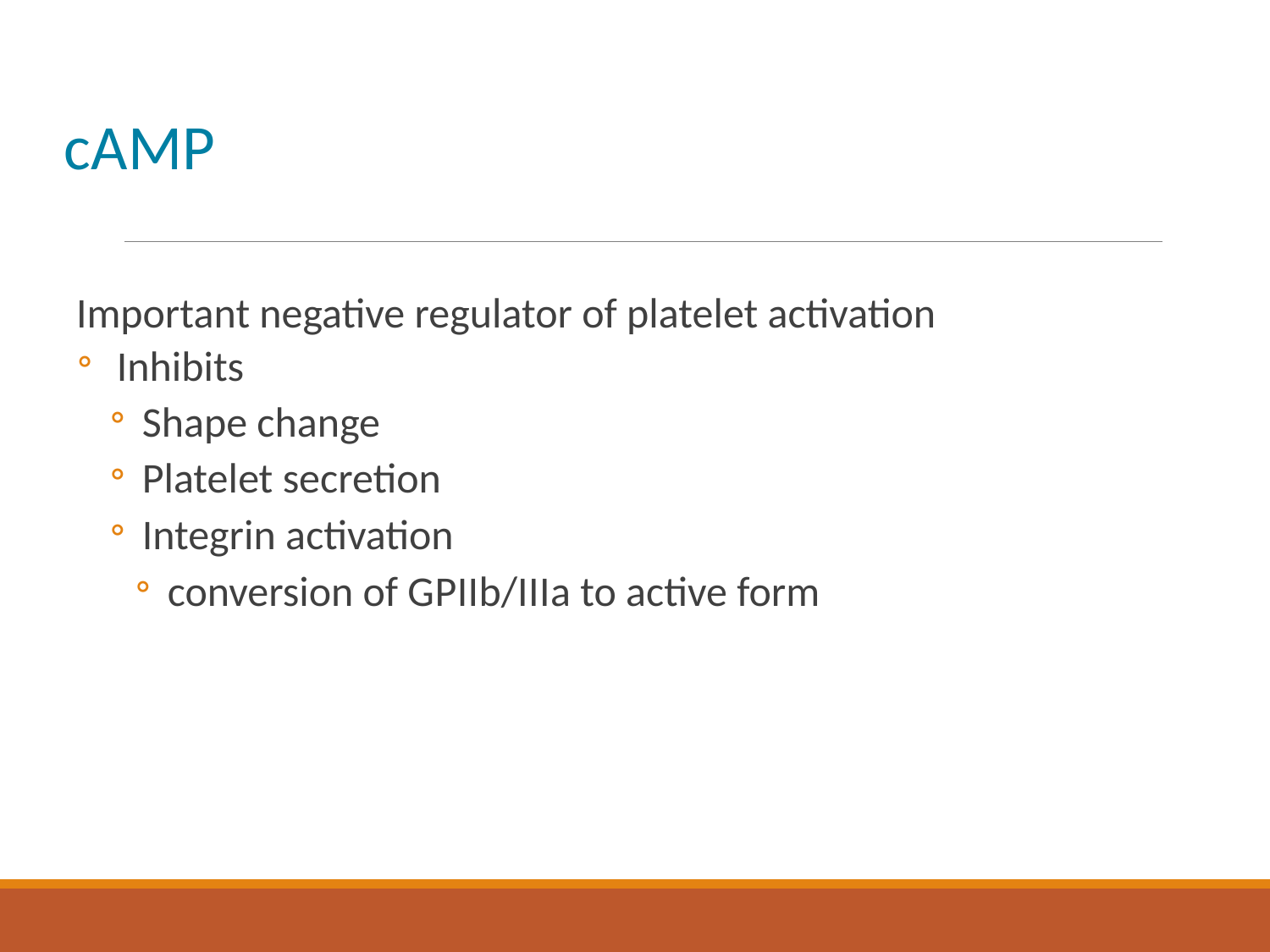

# c A M P

Important negative regulator of platelet activation
Inhibits
Shape change
Platelet secretion
Integrin activation
conversion of G P I I b/I I I a to active form